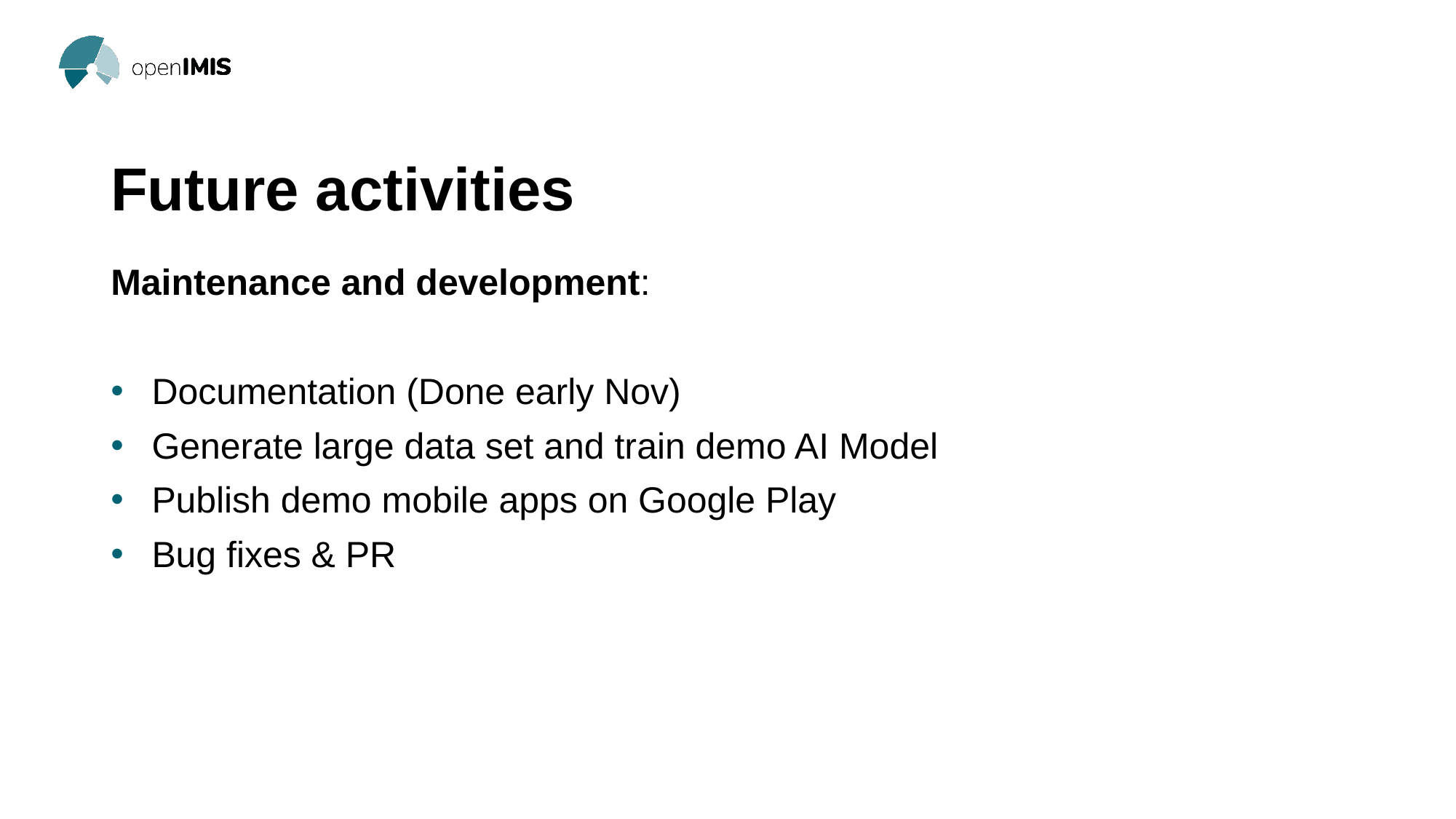

# Future activities
Maintenance and development:

Documentation (Done early Nov)
Generate large data set and train demo AI Model
Publish demo mobile apps on Google Play
Bug fixes & PR